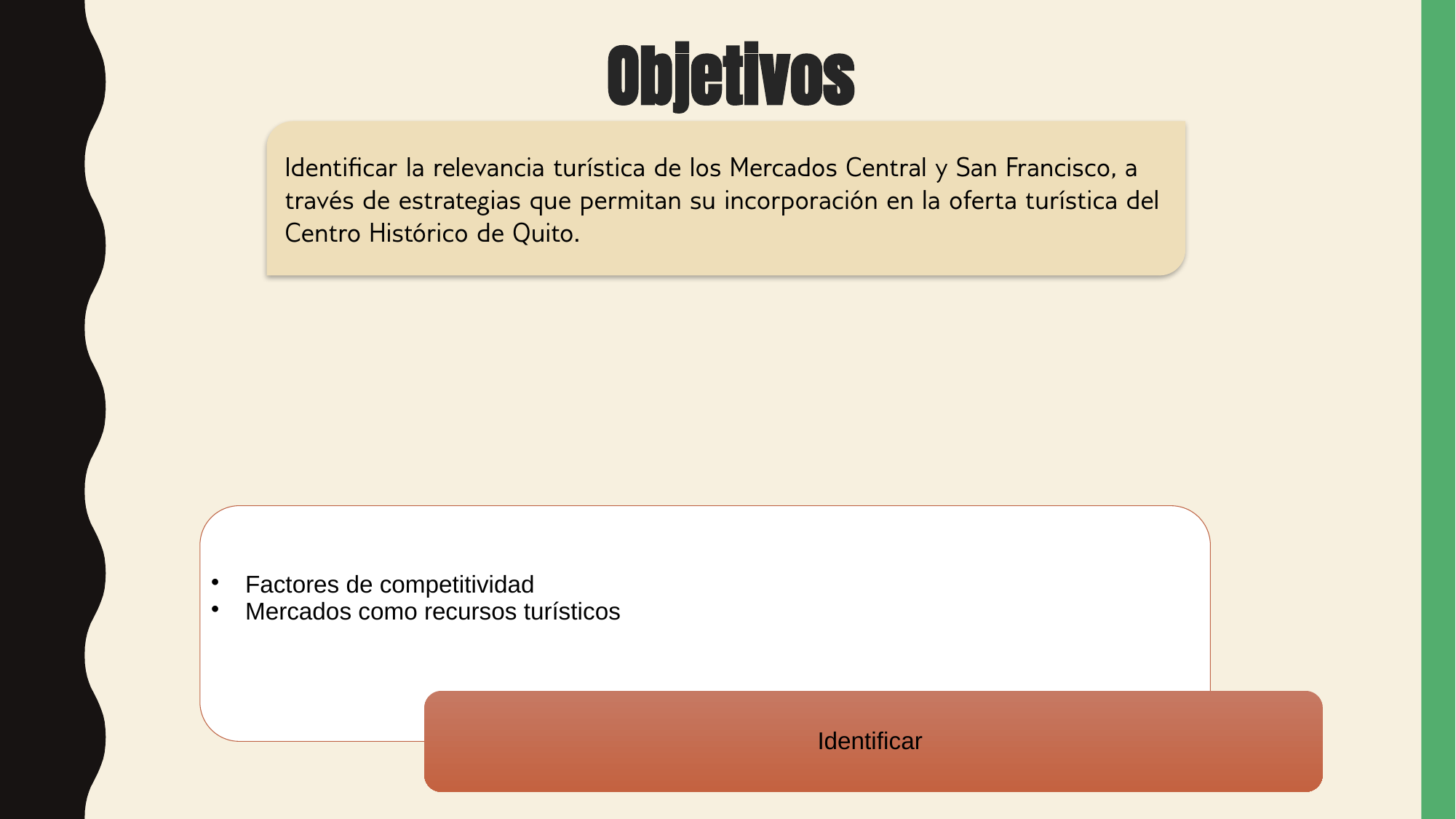

Objetivos
Identificar la relevancia turística de los Mercados Central y San Francisco, a través de estrategias que permitan su incorporación en la oferta turística del Centro Histórico de Quito.
Identificar
Factores de competitividad
Mercados como recursos turísticos